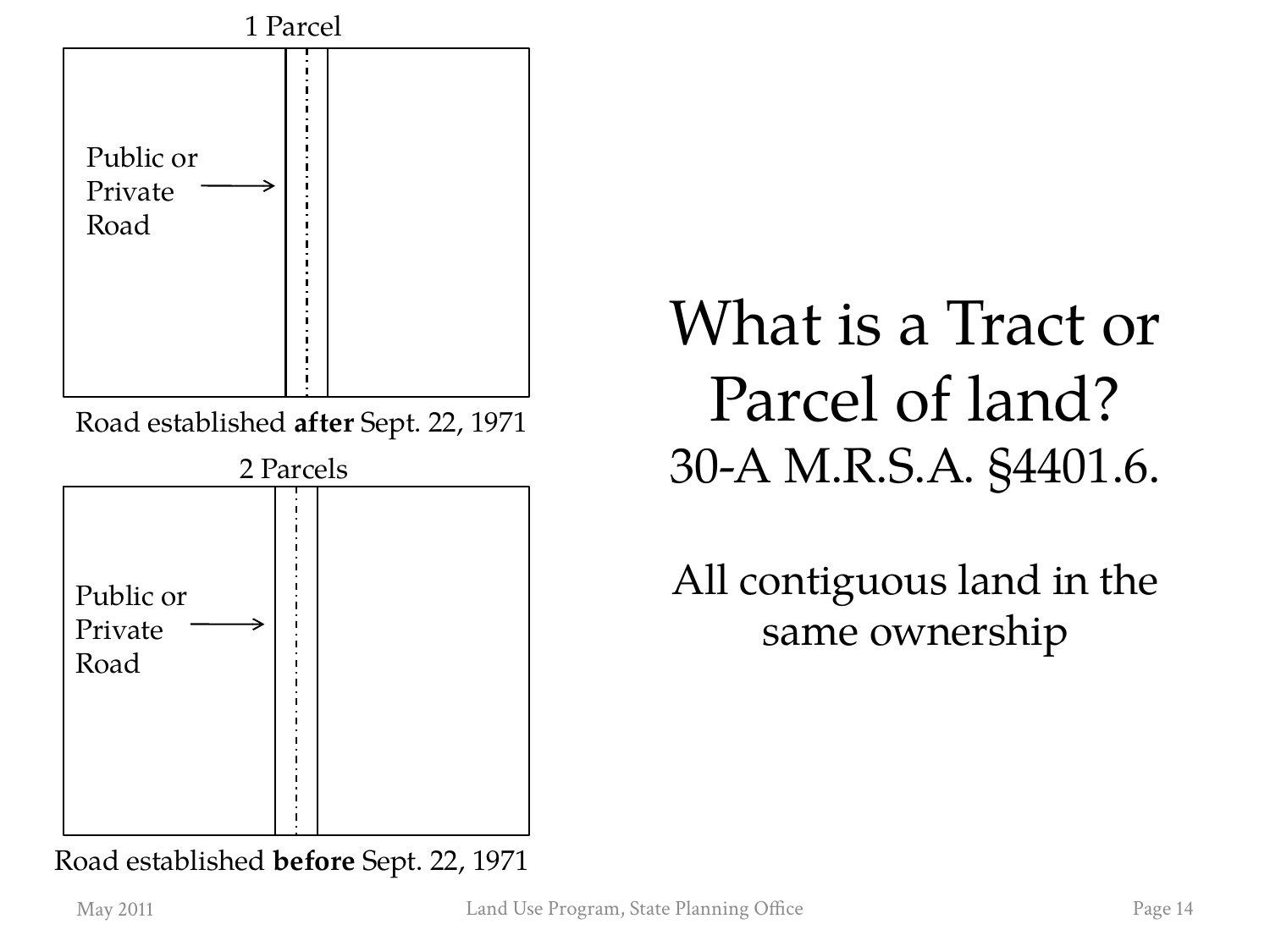

1 Parcel

Public or Private Road
What is a Tract or Parcel of land?
30-A M.R.S.A. §4401.6.

All contiguous land in the same ownership
Road established after Sept. 22, 1971
2 Parcels

Public or Private Road
Road established before Sept. 22, 1971
May 2011
Land Use Program, State Planning Office
14